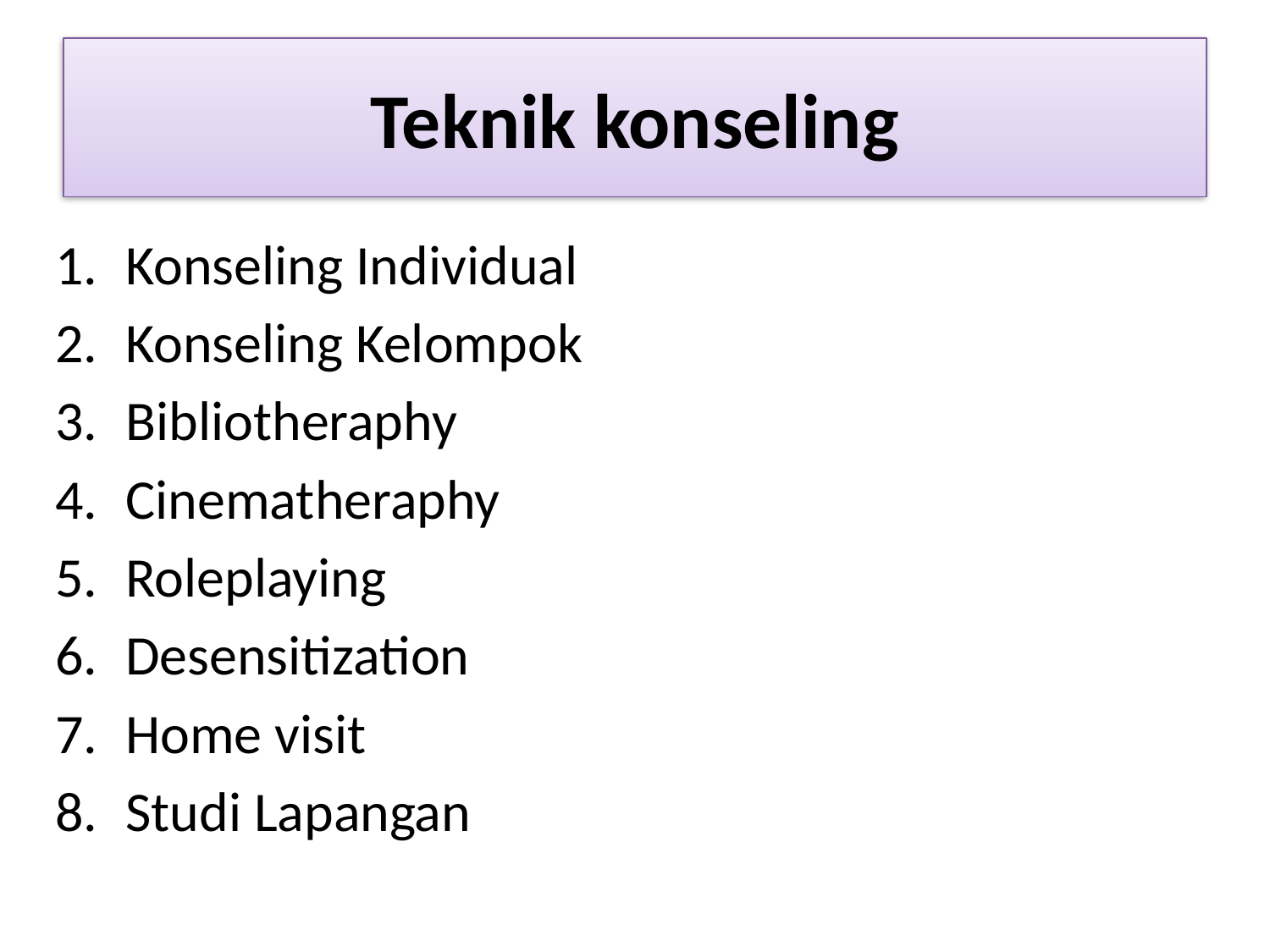

# Teknik konseling
Konseling Individual
Konseling Kelompok
Bibliotheraphy
Cinematheraphy
Roleplaying
Desensitization
Home visit
Studi Lapangan